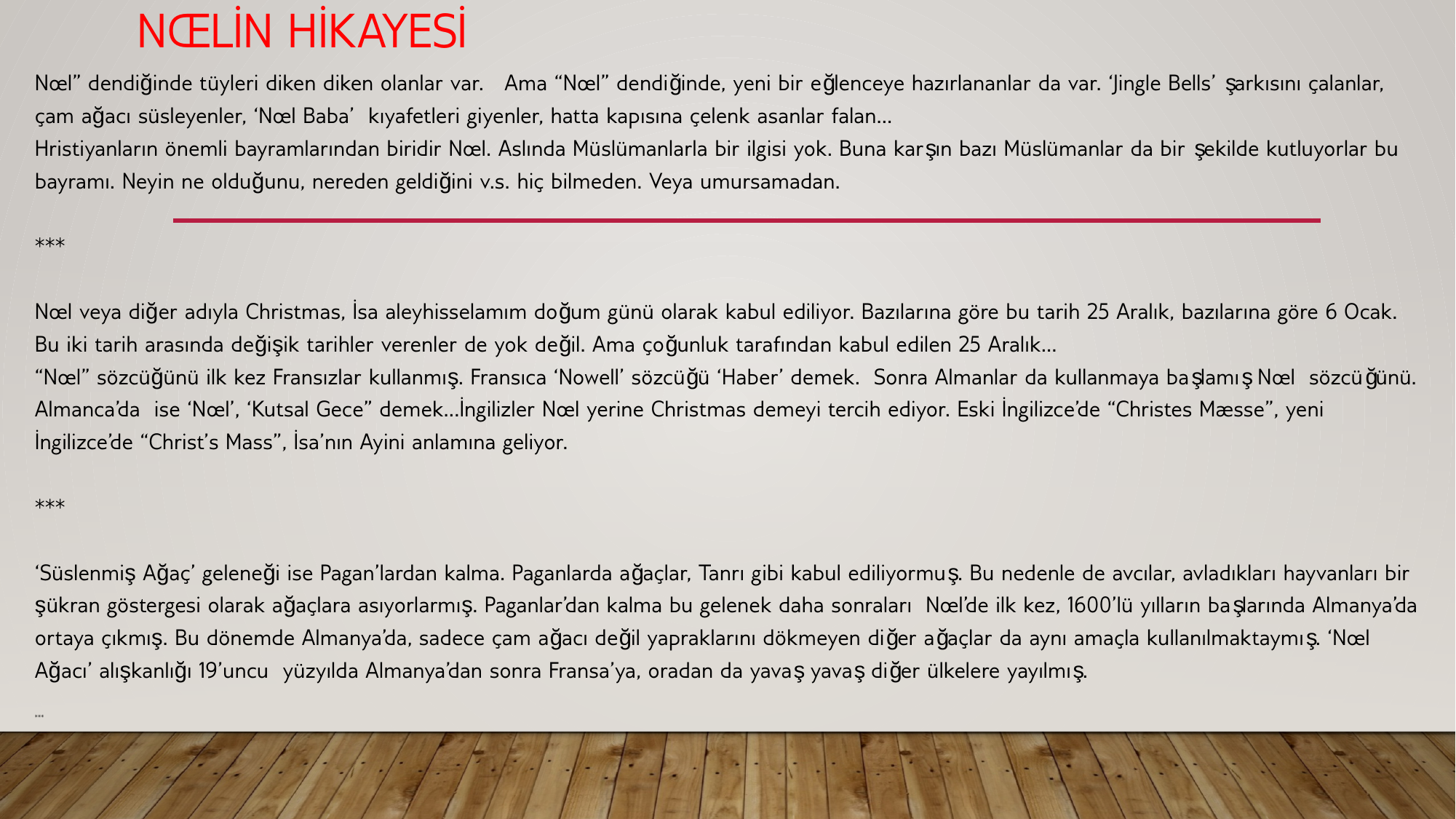

# NOELİN HİKAYESİ
	Noel” dendiğinde tüyleri diken diken olanlar var.   Ama “Noel” dendiğinde, yeni bir eğlenceye hazırlananlar da var. ‘Jingle Bells’ şarkısını çalanlar, çam ağacı süsleyenler, ‘Noel Baba’  kıyafetleri giyenler, hatta kapısına çelenk asanlar falan...
Hristiyanların önemli bayramlarından biridir Noel. Aslında Müslümanlarla bir ilgisi yok. Buna karşın bazı Müslümanlar da bir şekilde kutluyorlar bu bayramı. Neyin ne olduğunu, nereden geldiğini v.s. hiç bilmeden. Veya umursamadan.
***
Noel veya diğer adıyla Christmas, İsa aleyhisselamım doğum günü olarak kabul ediliyor. Bazılarına göre bu tarih 25 Aralık, bazılarına göre 6 Ocak. Bu iki tarih arasında değişik tarihler verenler de yok değil. Ama çoğunluk tarafından kabul edilen 25 Aralık...
“Noel” sözcüğünü ilk kez Fransızlar kullanmış. Fransıca ‘Nowell’ sözcüğü ‘Haber’ demek.  Sonra Almanlar da kullanmaya başlamış Noel  sözcüğünü. Almanca’da  ise ‘Noel’, ‘Kutsal Gece” demek...İngilizler Noel yerine Christmas demeyi tercih ediyor. Eski İngilizce’de “Christes Maesse”, yeni İngilizce’de “Christ’s Mass”, İsa’nın Ayini anlamına geliyor.
***
‘Süslenmiş Ağaç’ geleneği ise Pagan’lardan kalma. Paganlarda ağaçlar, Tanrı gibi kabul ediliyormuş. Bu nedenle de avcılar, avladıkları hayvanları bir şükran göstergesi olarak ağaçlara asıyorlarmış. Paganlar’dan kalma bu gelenek daha sonraları  Noel’de ilk kez, 1600’lü yılların başlarında Almanya’da ortaya çıkmış. Bu dönemde Almanya’da, sadece çam ağacı değil yapraklarını dökmeyen diğer ağaçlar da aynı amaçla kullanılmaktaymış. ‘Noel Ağacı’ alışkanlığı 19’uncu  yüzyılda Almanya’dan sonra Fransa’ya, oradan da yavaş yavaş diğer ülkelere yayılmış.
***